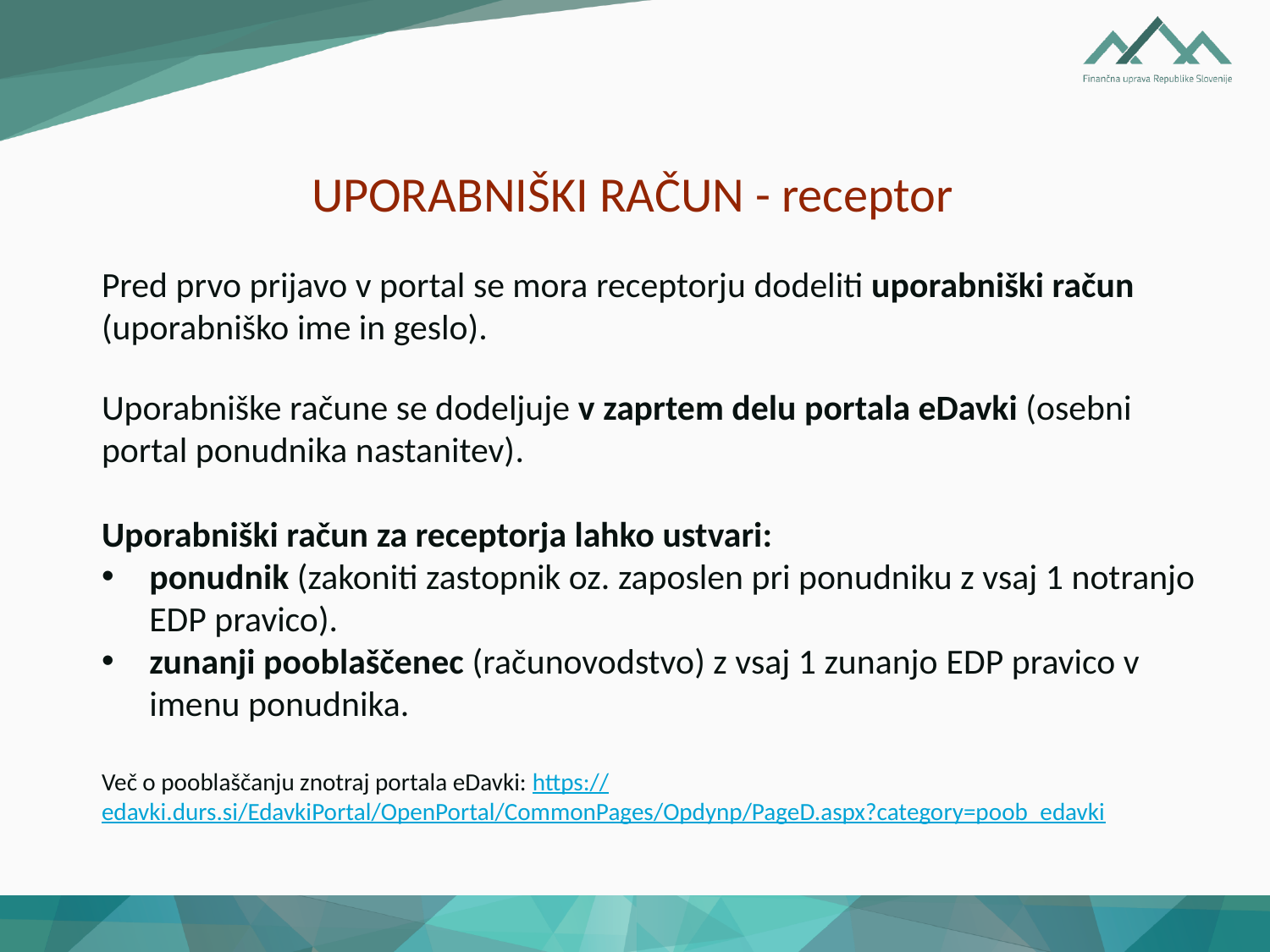

UPORABNIŠKI RAČUN - receptor
Pred prvo prijavo v portal se mora receptorju dodeliti uporabniški račun (uporabniško ime in geslo).

Uporabniške račune se dodeljuje v zaprtem delu portala eDavki (osebni portal ponudnika nastanitev).

Uporabniški račun za receptorja lahko ustvari:
ponudnik (zakoniti zastopnik oz. zaposlen pri ponudniku z vsaj 1 notranjo EDP pravico).
zunanji pooblaščenec (računovodstvo) z vsaj 1 zunanjo EDP pravico v imenu ponudnika.

Več o pooblaščanju znotraj portala eDavki: https://edavki.durs.si/EdavkiPortal/OpenPortal/CommonPages/Opdynp/PageD.aspx?category=poob_edavki